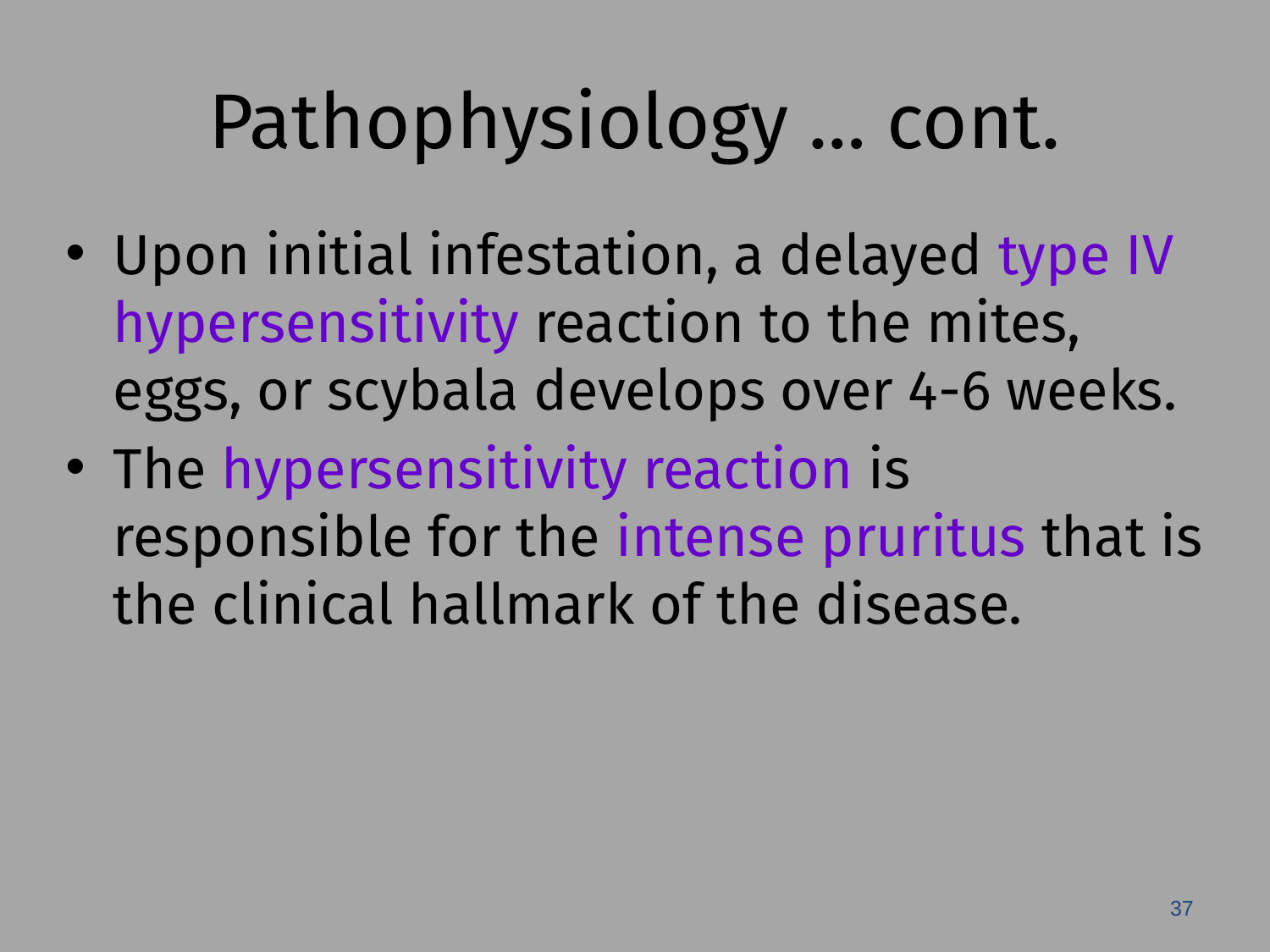

# Pathophysiology … cont.
Upon initial infestation, a delayed type IV hypersensitivity reaction to the mites, eggs, or scybala develops over 4-6 weeks.
The hypersensitivity reaction is responsible for the intense pruritus that is the clinical hallmark of the disease.
37